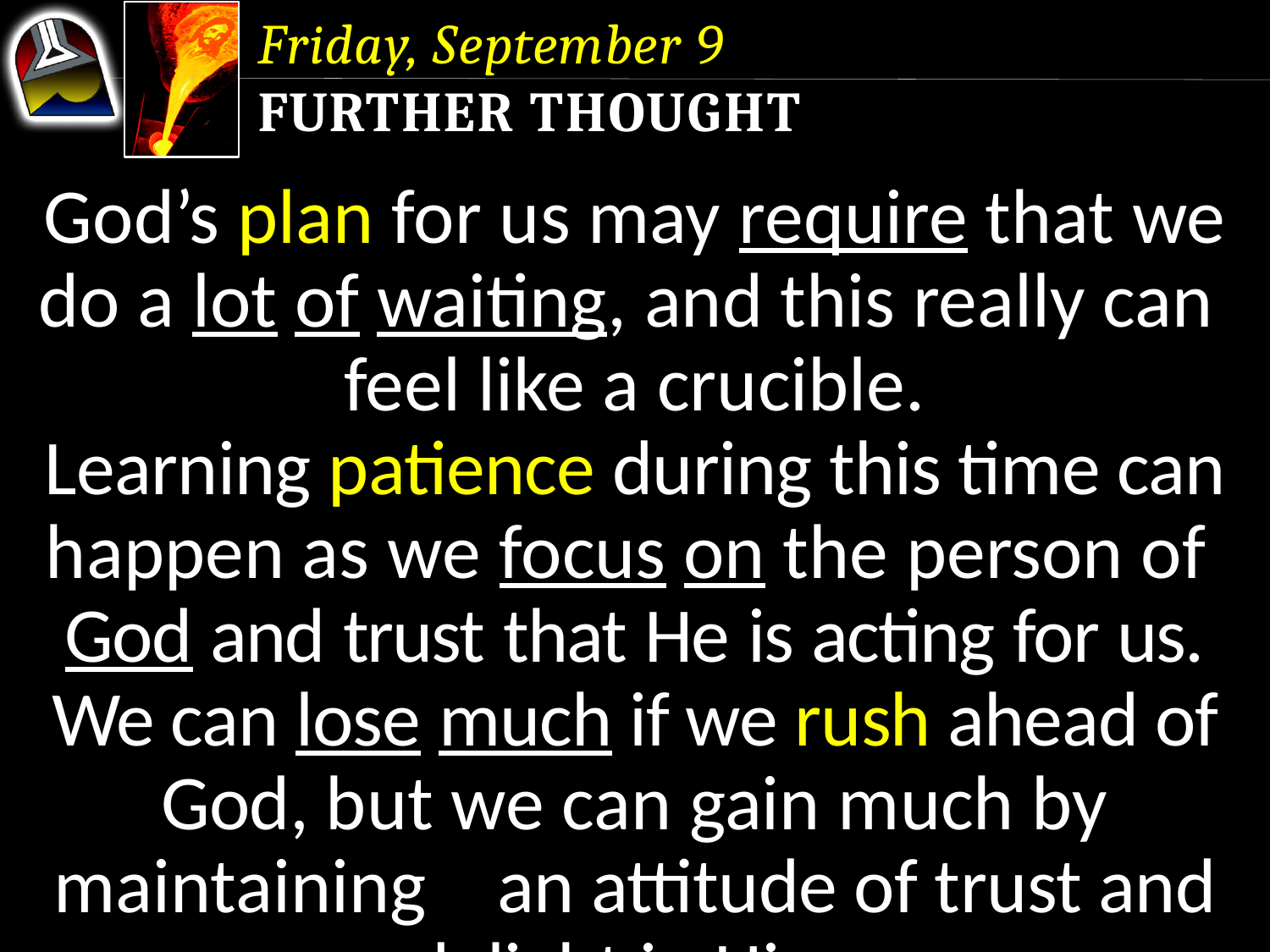

Friday, September 9
Further Thought
God’s plan for us may require that we do a lot of waiting, and this really can  feel like a crucible.
Learning patience during this time can happen as we focus on the person of  God and trust that He is acting for us. We can lose much if we rush ahead of God, but we can gain much by maintaining    an attitude of trust and delight in Him.